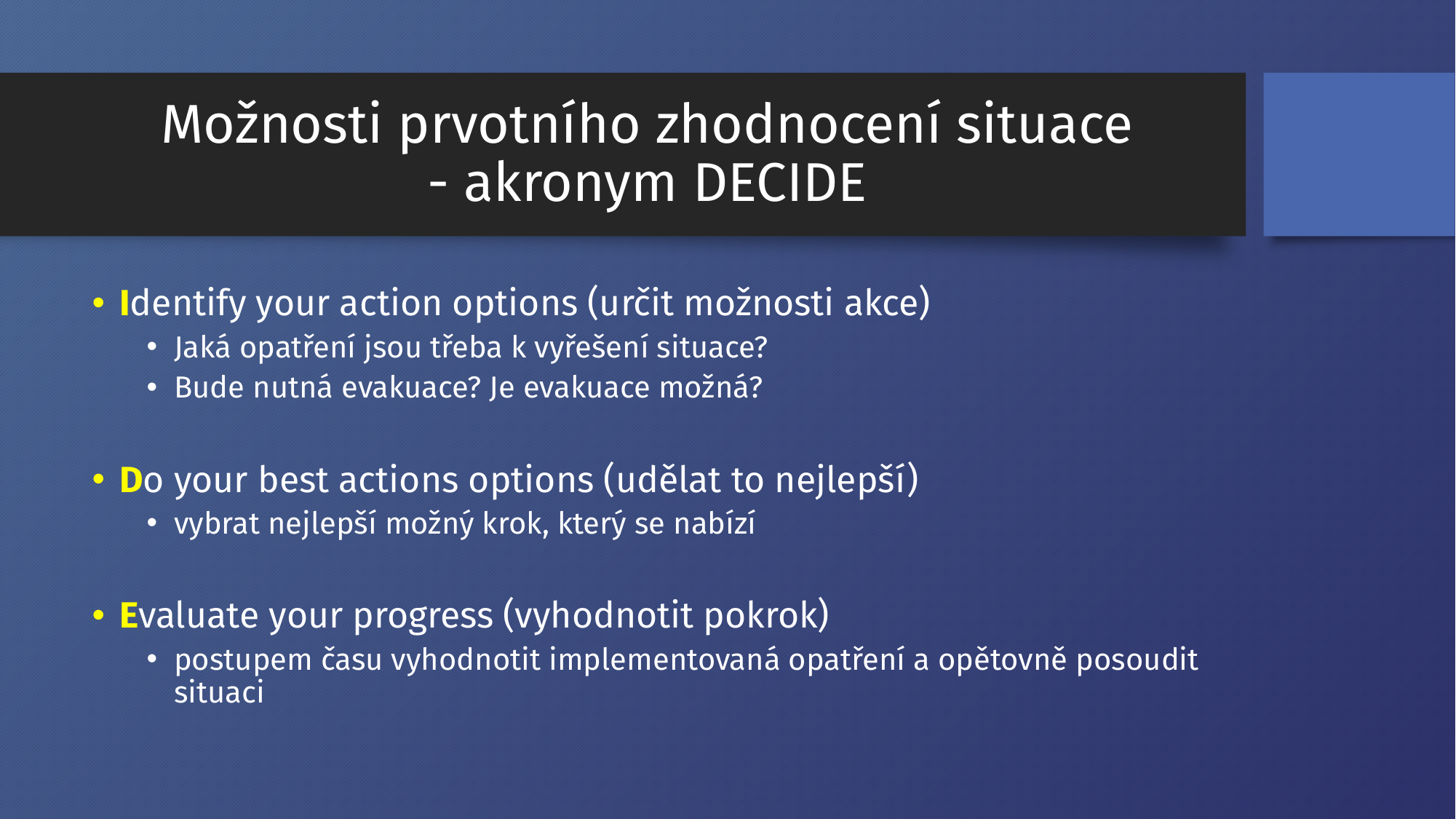

# Možnosti prvotního zhodnocení situace - akronym DECIDE
Identify your action options (určit možnosti akce)
Jaká opatření jsou třeba k vyřešení situace?
Bude nutná evakuace? Je evakuace možná?

Do your best actions options (udělat to nejlepší)
vybrat nejlepší možný krok, který se nabízí

Evaluate your progress (vyhodnotit pokrok)
postupem času vyhodnotit implementovaná opatření a opětovně posoudit situaci